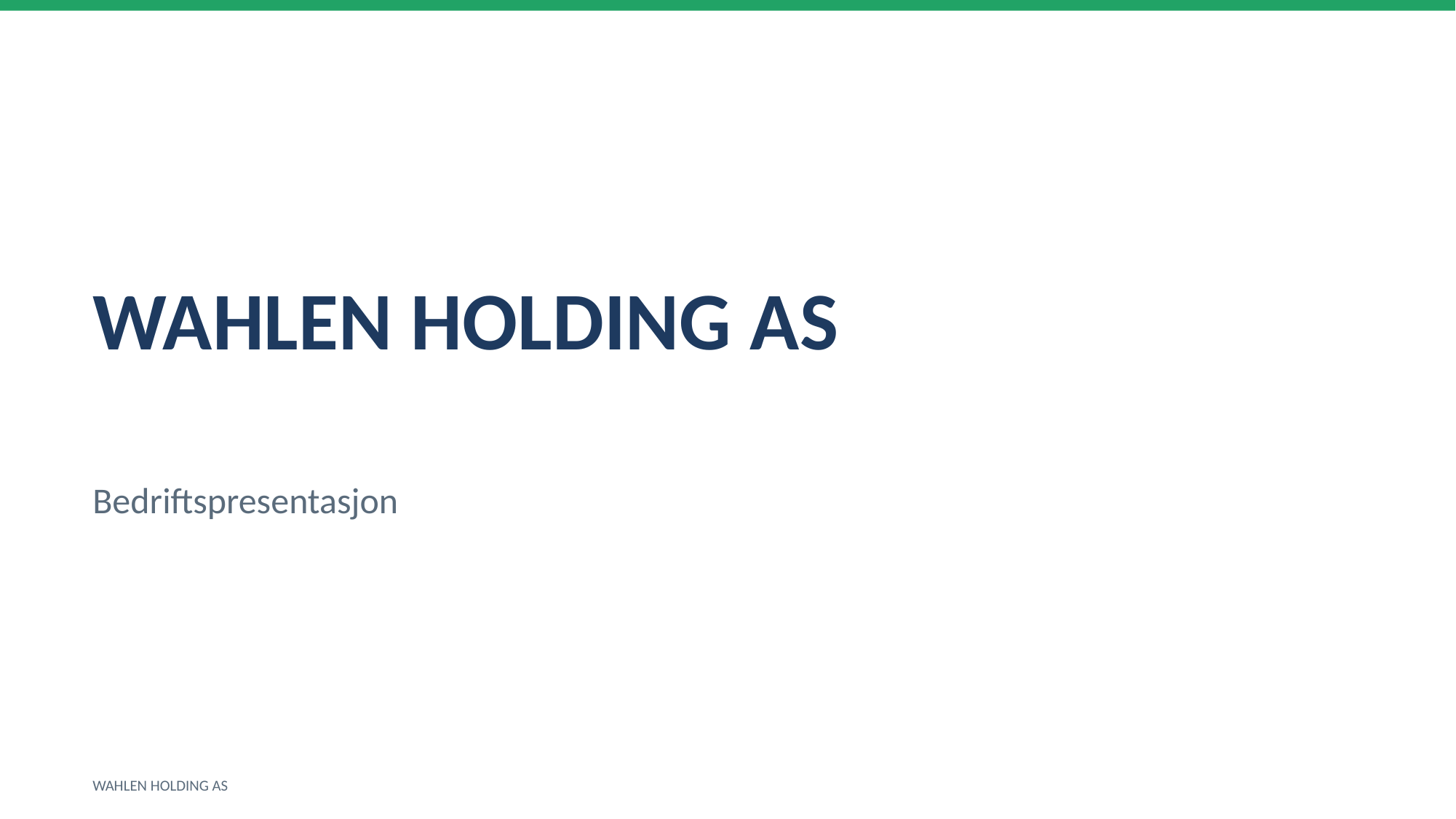

WAHLEN HOLDING AS
Bedriftspresentasjon
WAHLEN HOLDING AS